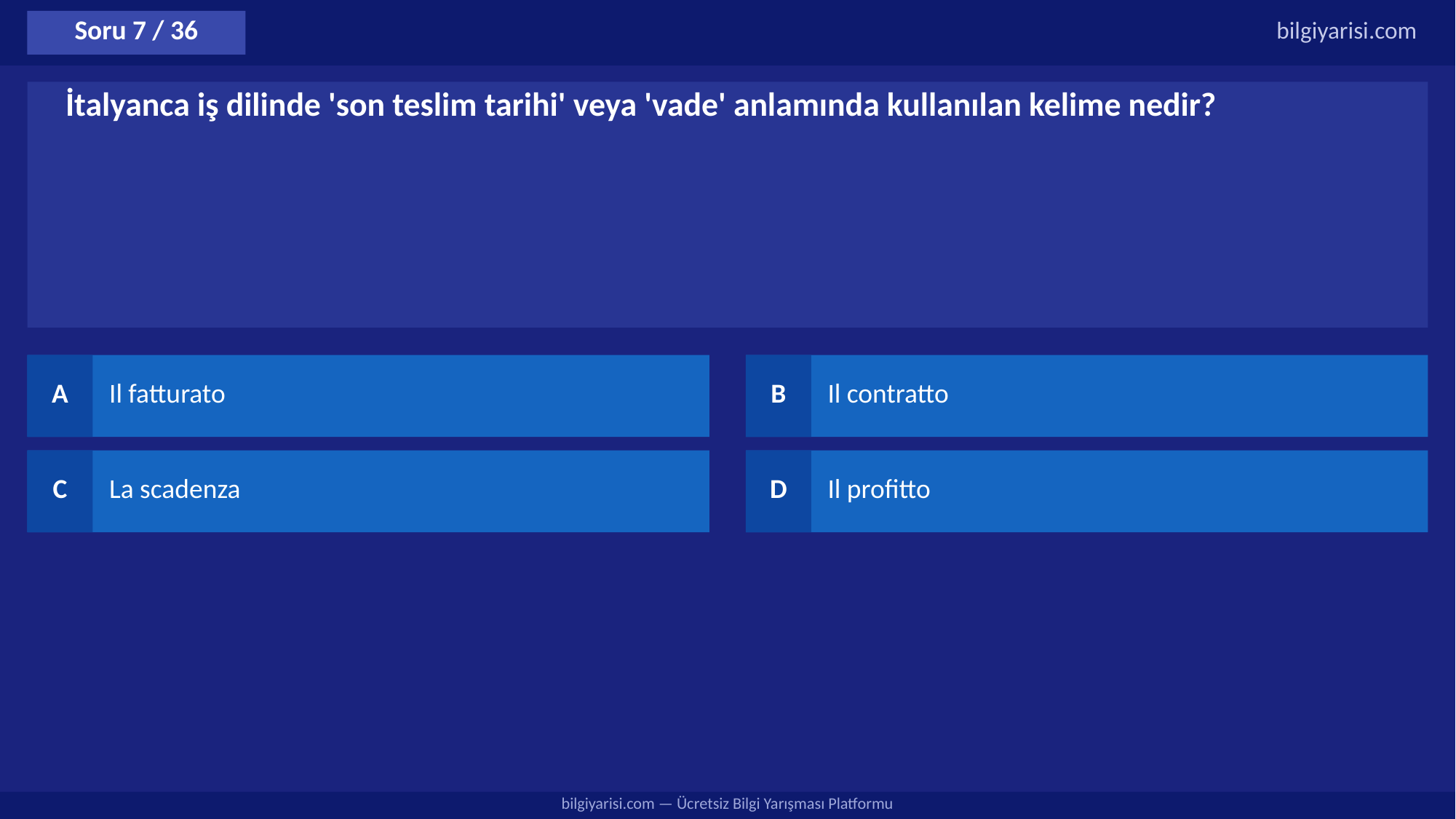

Soru 7 / 36
bilgiyarisi.com

İtalyanca iş dilinde 'son teslim tarihi' veya 'vade' anlamında kullanılan kelime nedir?

A
Il fatturato

B
Il contratto

C
La scadenza

D
Il profitto
bilgiyarisi.com — Ücretsiz Bilgi Yarışması Platformu